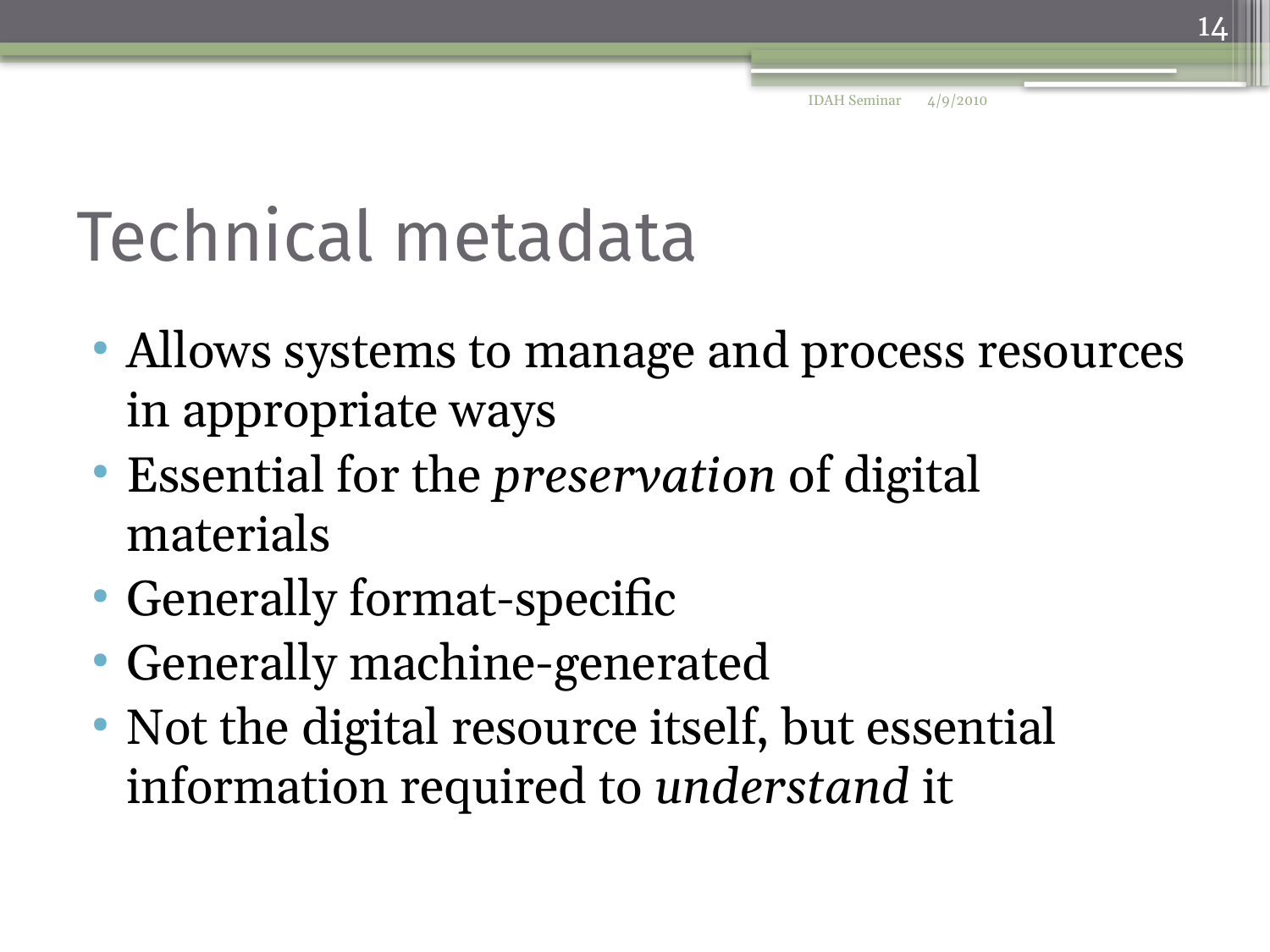

14
IDAH Seminar
4/9/2010
# Technical metadata
Allows systems to manage and process resources in appropriate ways
Essential for the preservation of digital materials
Generally format-specific
Generally machine-generated
Not the digital resource itself, but essential information required to understand it